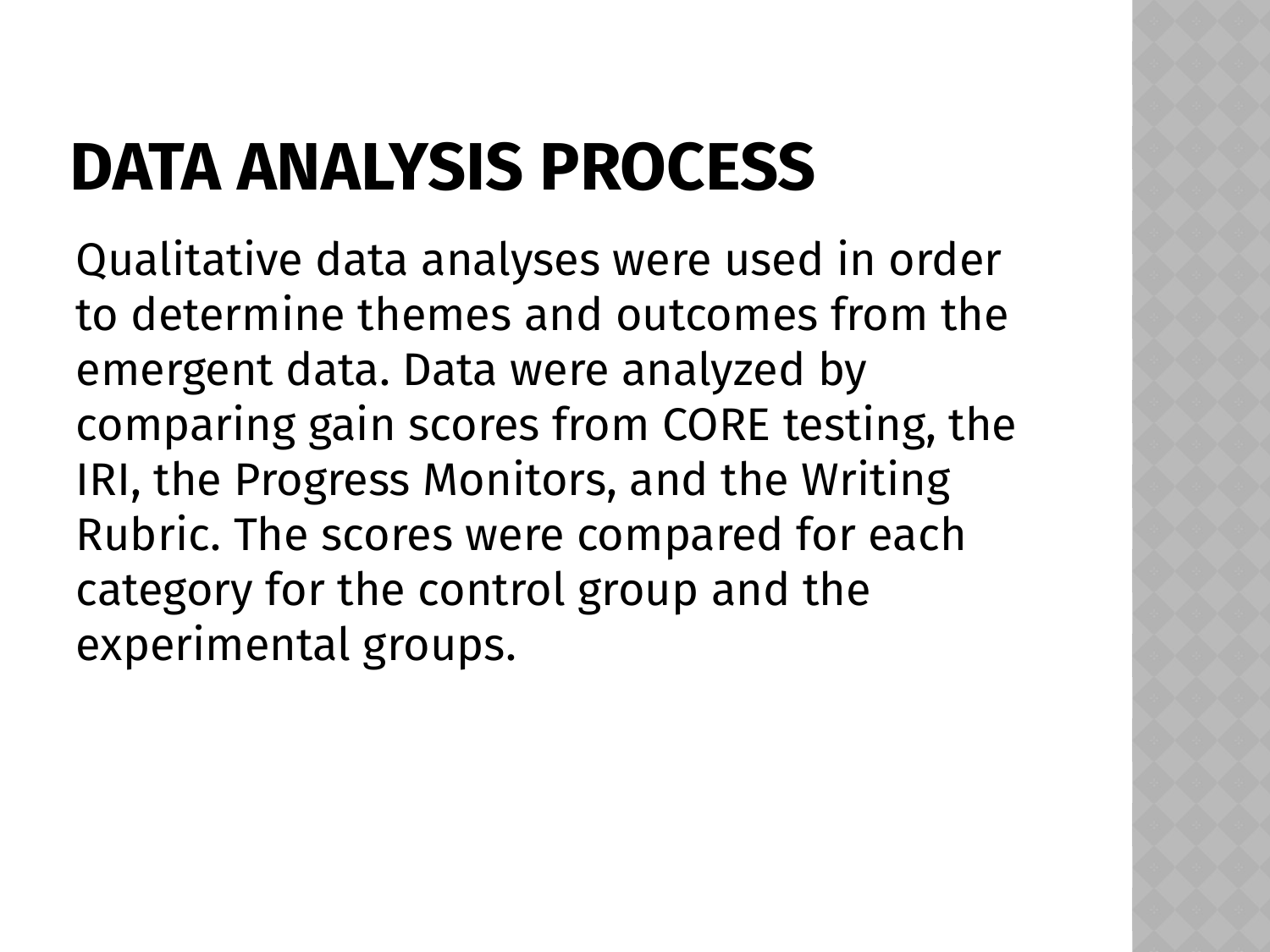

# Data analysis process
Qualitative data analyses were used in order to determine themes and outcomes from the emergent data. Data were analyzed by comparing gain scores from CORE testing, the IRI, the Progress Monitors, and the Writing Rubric. The scores were compared for each category for the control group and the experimental groups.